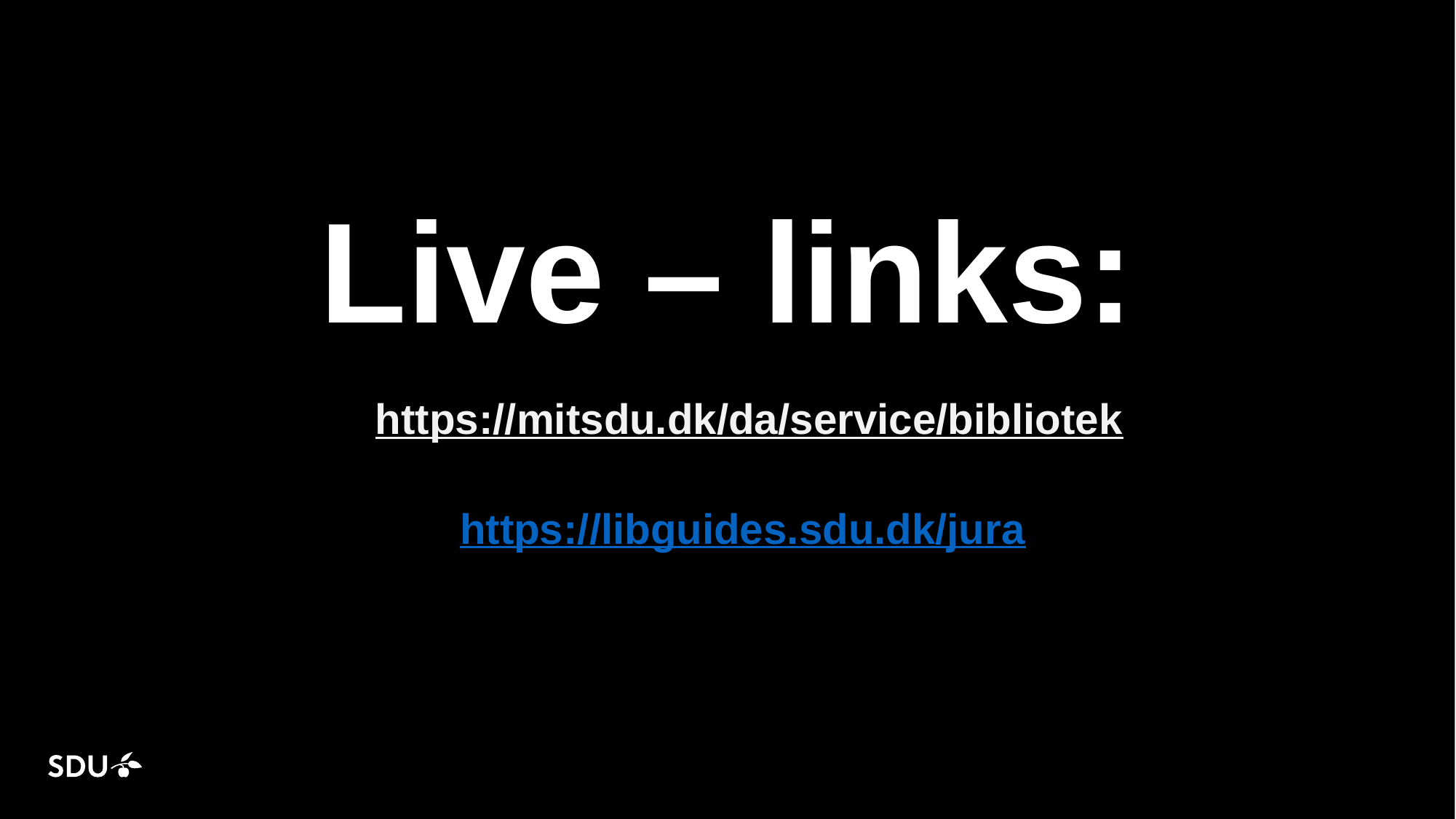

# Live – links:
https://mitsdu.dk/da/service/bibliotek
https://libguides.sdu.dk/jura
28-10-2024